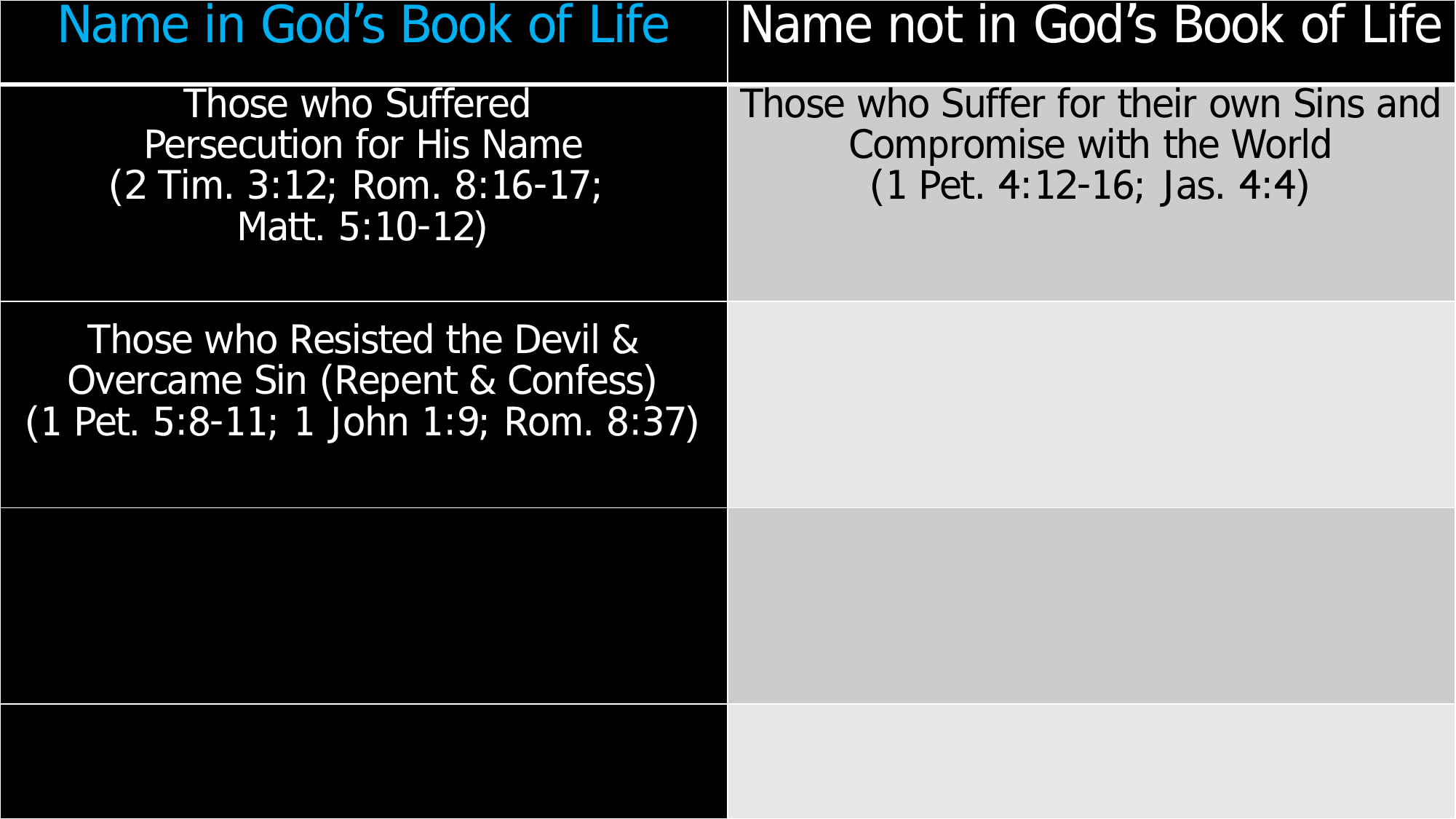

| Name in God’s Book of Life | Name not in God’s Book of Life |
| --- | --- |
| Those who Suffered Persecution for His Name (2 Tim. 3:12; Rom. 8:16-17; Matt. 5:10-12) | Those who Suffer for their own Sins and Compromise with the World (1 Pet. 4:12-16; Jas. 4:4) |
| Those who Resisted the Devil & Overcame Sin (Repent & Confess) (1 Pet. 5:8-11; 1 John 1:9; Rom. 8:37) |  |
|  |  |
|  |  |